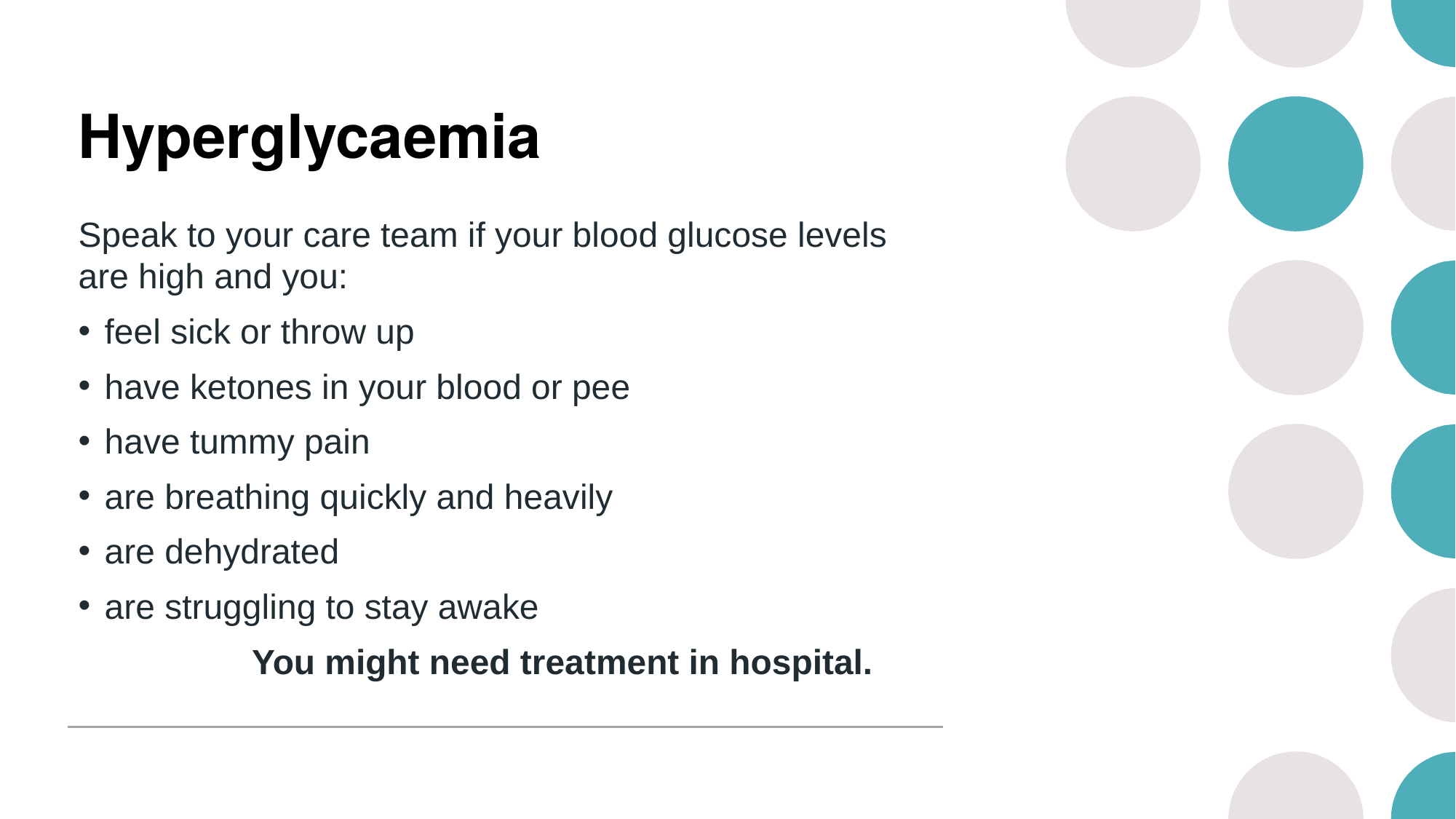

# Hyperglycaemia
Speak to your care team if your blood glucose levels are high and you:
feel sick or throw up
have ketones in your blood or pee
have tummy pain
are breathing quickly and heavily
are dehydrated
are struggling to stay awake
                  You might need treatment in hospital.